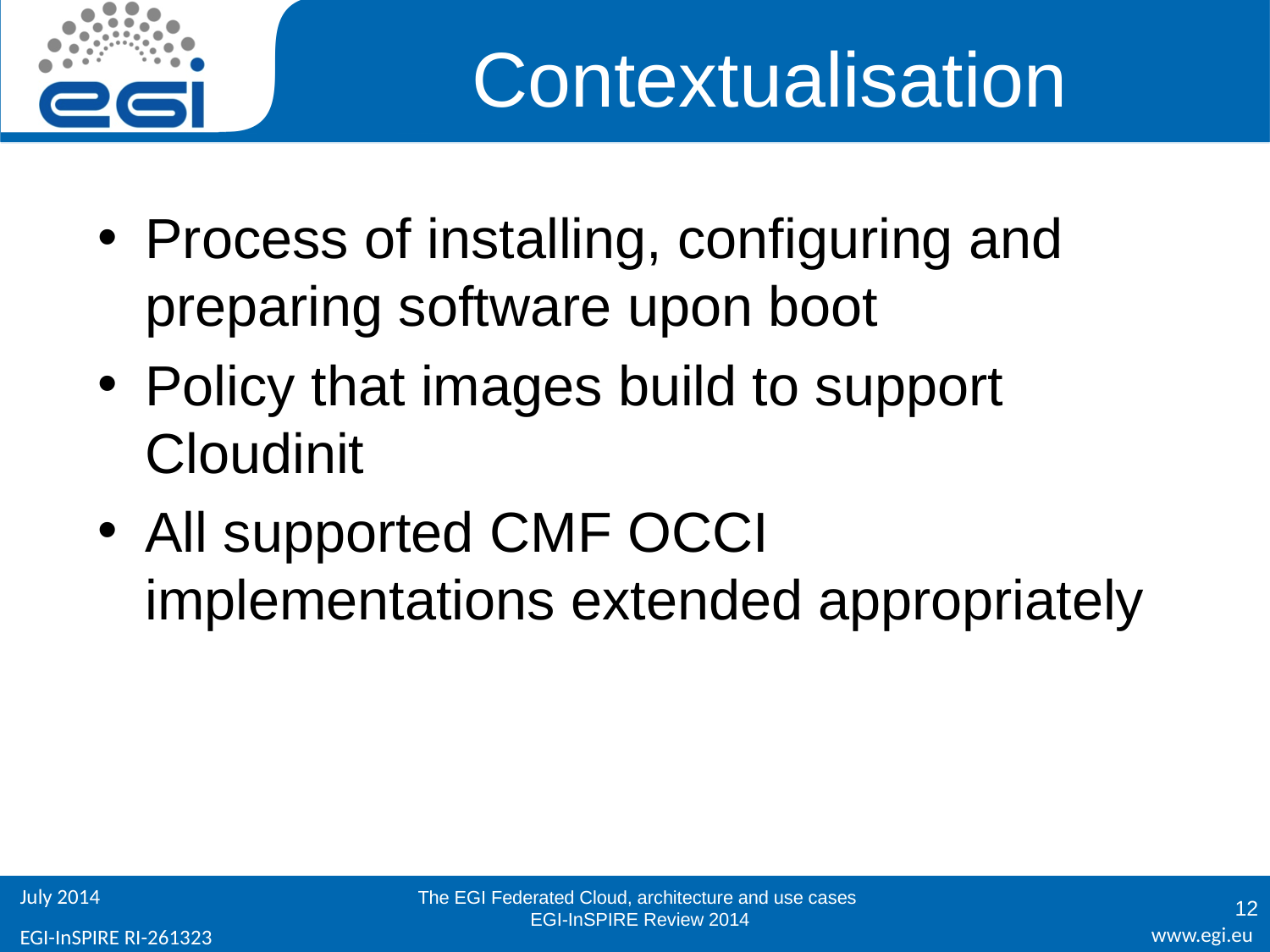

# Contextualisation
Process of installing, configuring and preparing software upon boot
Policy that images build to support Cloudinit
All supported CMF OCCI implementations extended appropriately
The EGI Federated Cloud, architecture and use cases
 EGI-InSPIRE Review 2014
12